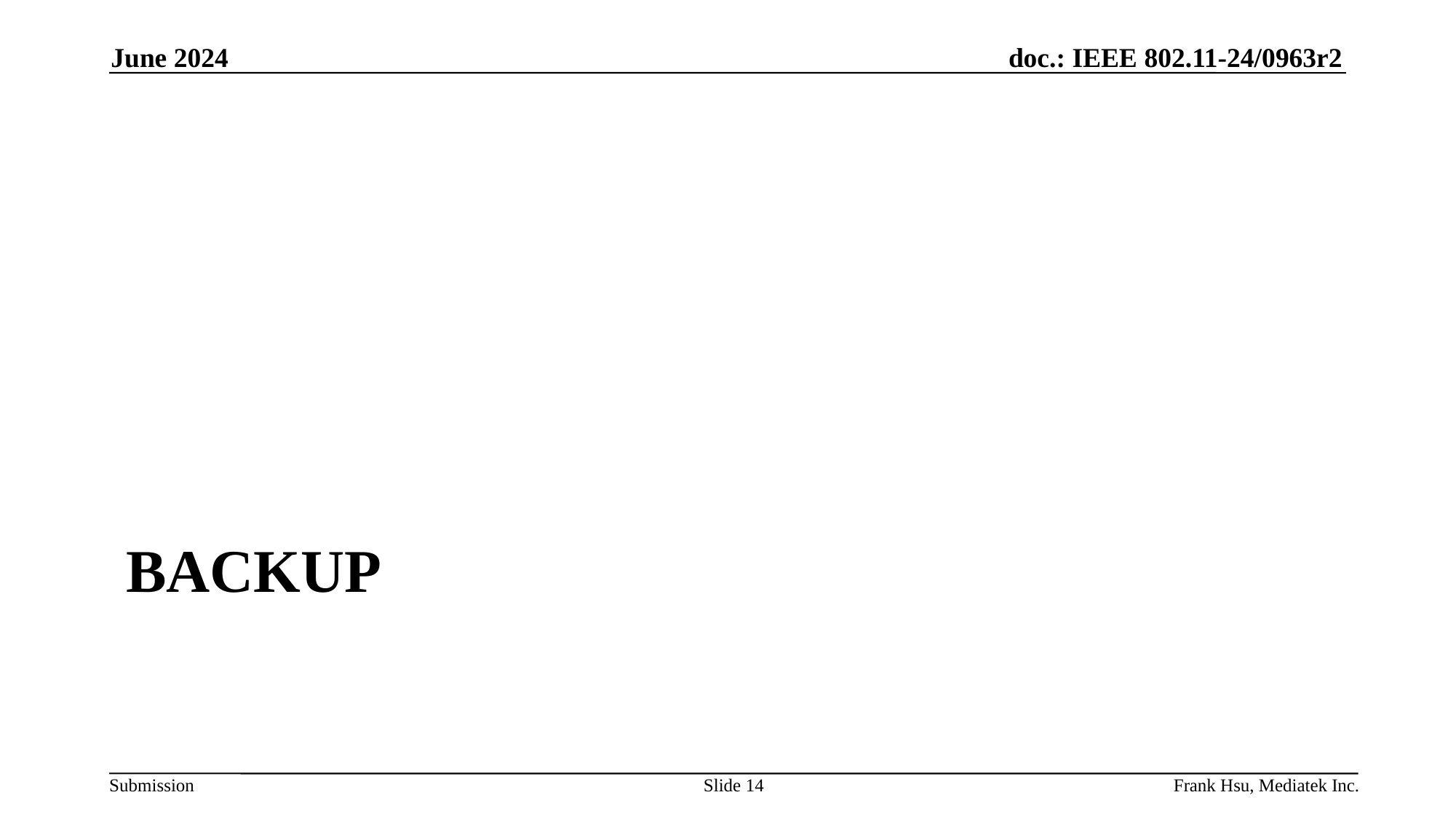

June 2024

# backup
Slide 14
Frank Hsu, Mediatek Inc.